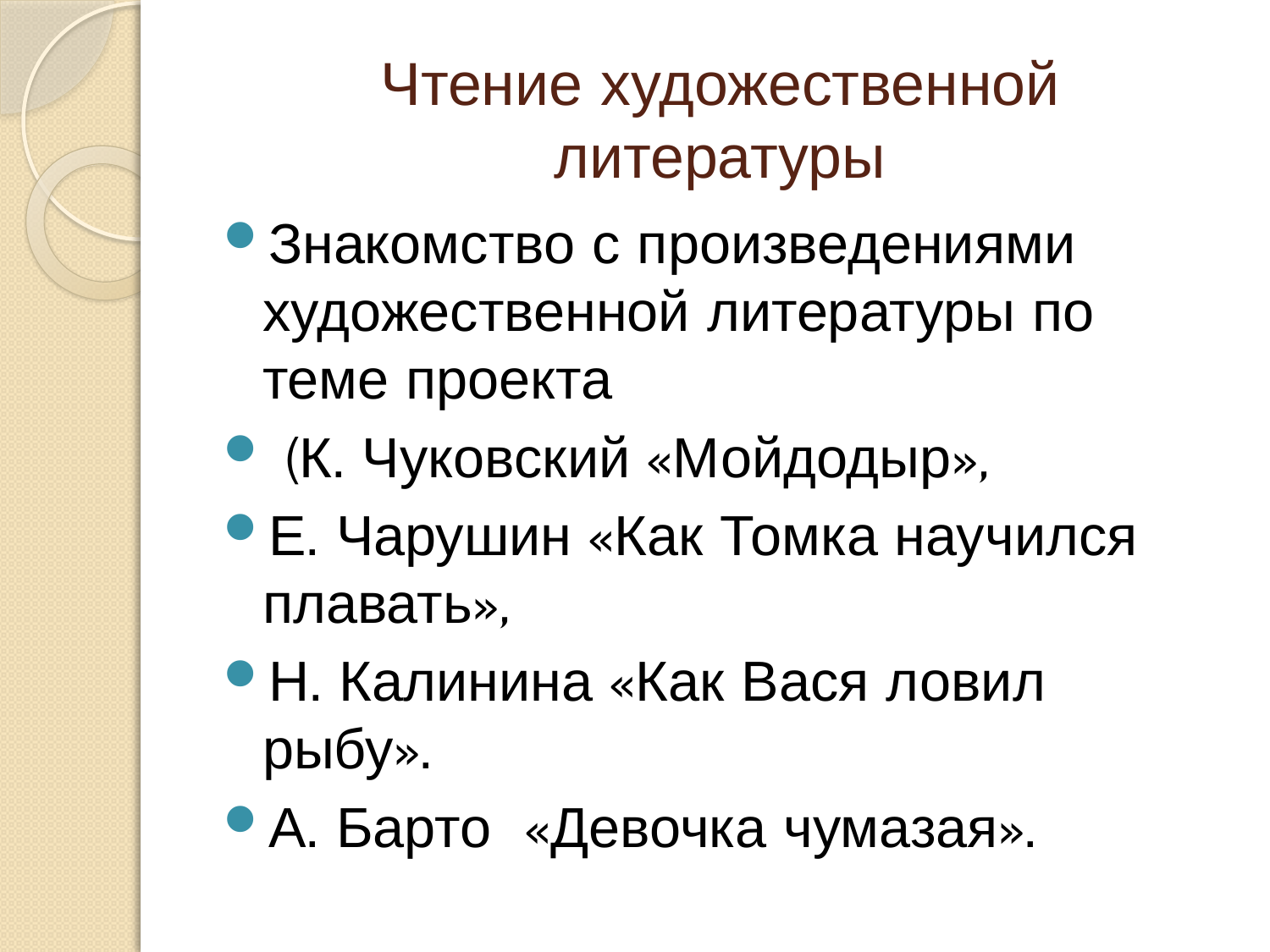

# Чтение художественной литературы
Знакомство с произведениями художественной литературы по теме проекта
 (К. Чуковский «Мойдодыр»,
Е. Чарушин «Как Томка научился плавать»,
Н. Калинина «Как Вася ловил рыбу».
А. Барто  «Девочка чумазая».